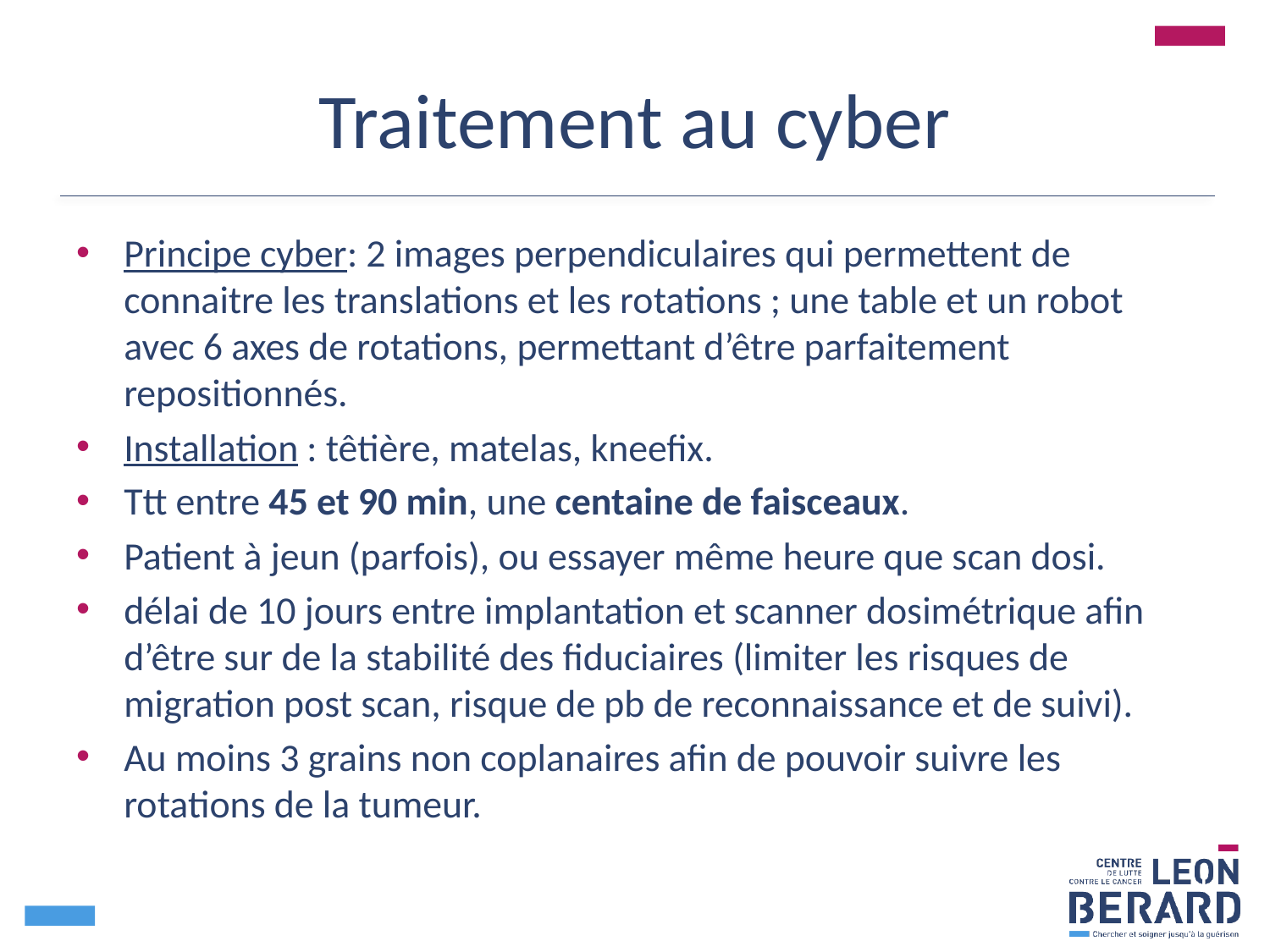

# Traitement au cyber
Principe cyber: 2 images perpendiculaires qui permettent de connaitre les translations et les rotations ; une table et un robot avec 6 axes de rotations, permettant d’être parfaitement repositionnés.
Installation : têtière, matelas, kneefix.
Ttt entre 45 et 90 min, une centaine de faisceaux.
Patient à jeun (parfois), ou essayer même heure que scan dosi.
délai de 10 jours entre implantation et scanner dosimétrique afin d’être sur de la stabilité des fiduciaires (limiter les risques de migration post scan, risque de pb de reconnaissance et de suivi).
Au moins 3 grains non coplanaires afin de pouvoir suivre les rotations de la tumeur.